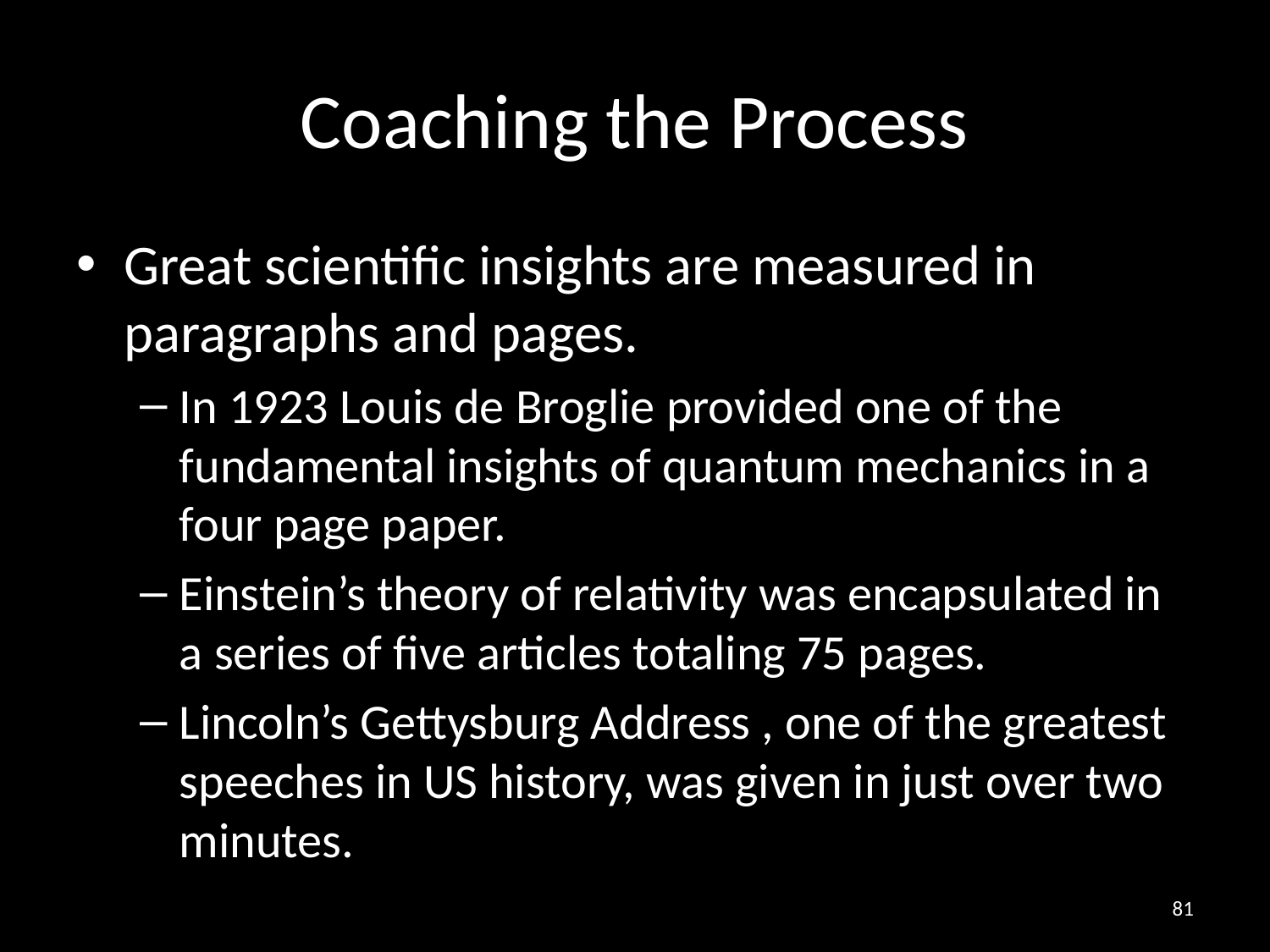

# Coaching the Process
Great scientific insights are measured in paragraphs and pages.
In 1923 Louis de Broglie provided one of the fundamental insights of quantum mechanics in a four page paper.
Einstein’s theory of relativity was encapsulated in a series of five articles totaling 75 pages.
Lincoln’s Gettysburg Address , one of the greatest speeches in US history, was given in just over two minutes.
81